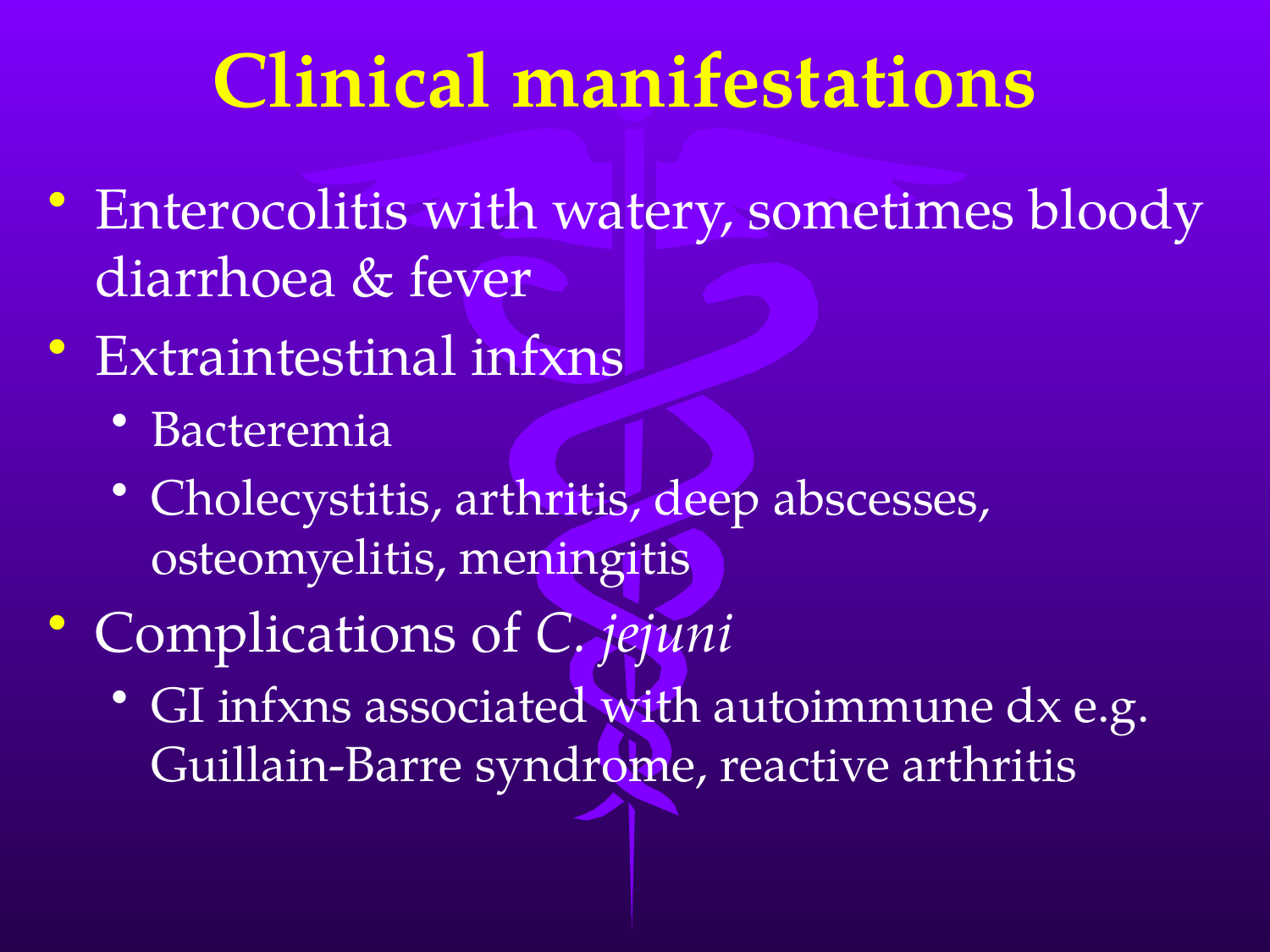

# Clinical manifestations
Enterocolitis with watery, sometimes bloody diarrhoea & fever
Extraintestinal infxns
Bacteremia
Cholecystitis, arthritis, deep abscesses, osteomyelitis, meningitis
Complications of C. jejuni
GI infxns associated with autoimmune dx e.g. Guillain-Barre syndrome, reactive arthritis